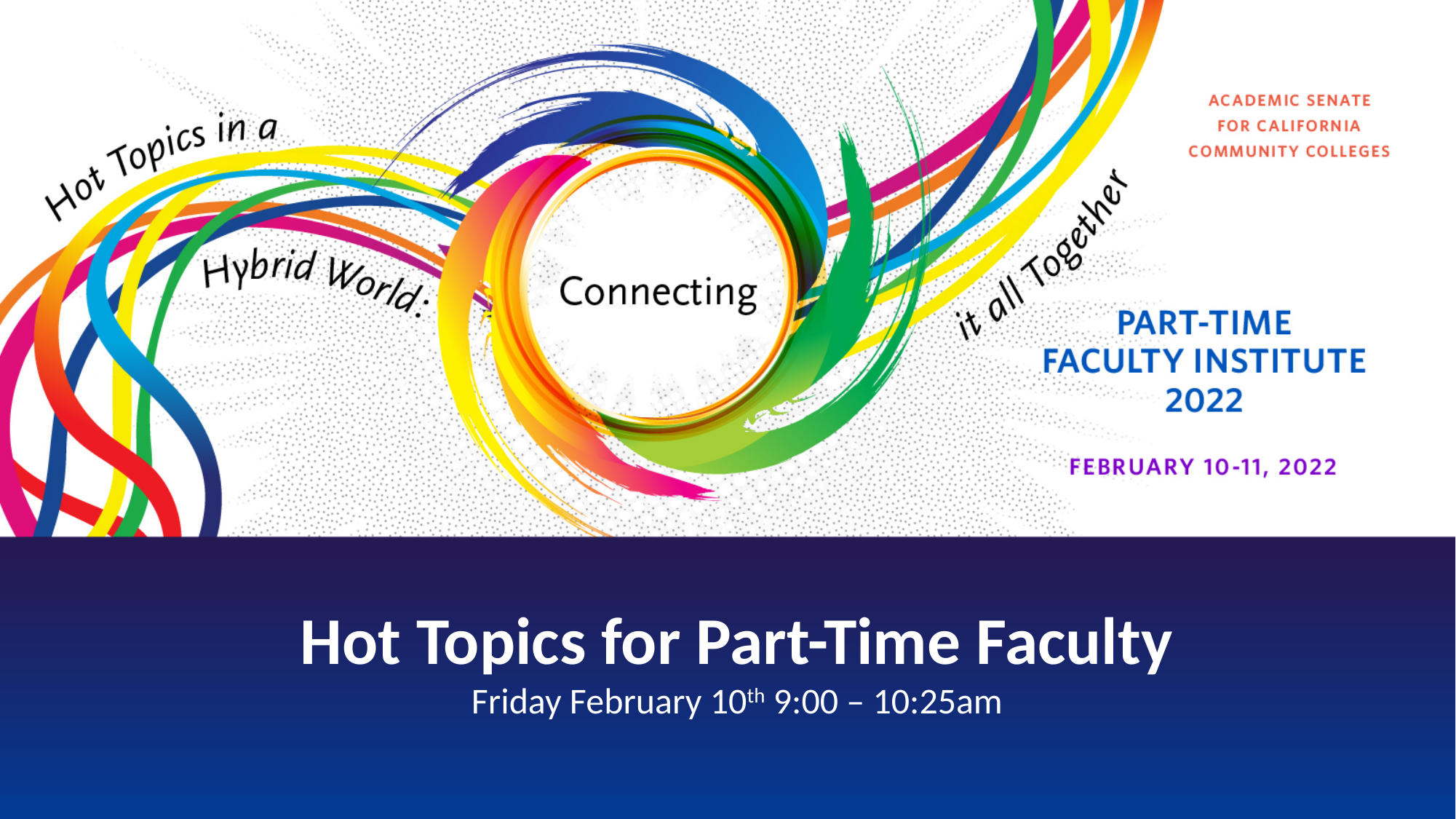

# Hot Topics for Part-Time Faculty Friday February 10th 9:00 – 10:25am